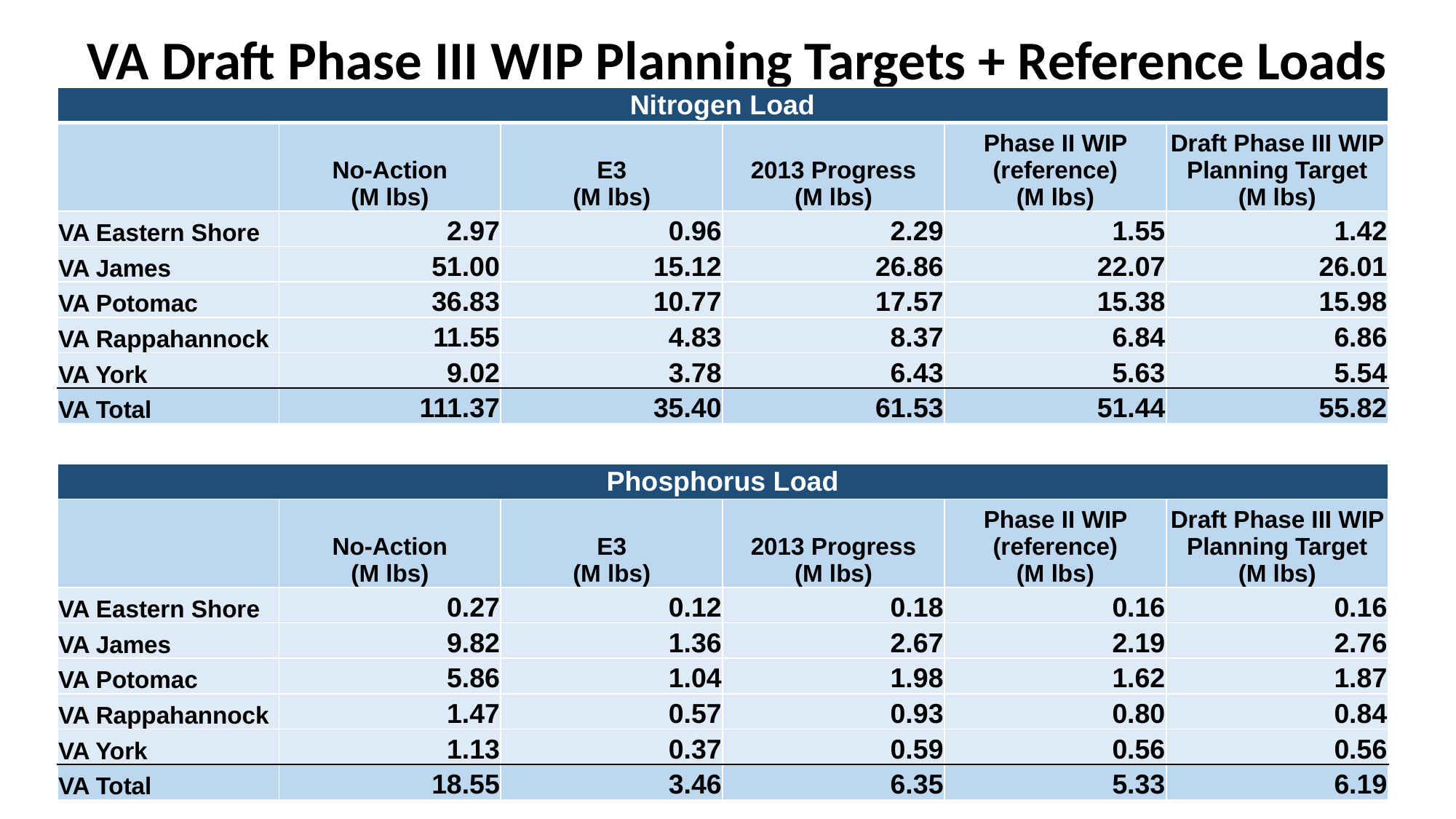

VA Draft Phase III WIP Planning Targets + Reference Loads
| Nitrogen Load |  |  |  |  |  |
| --- | --- | --- | --- | --- | --- |
|  | No-Action (M lbs) | E3 (M lbs) | 2013 Progress (M lbs) | Phase II WIP (reference) (M lbs) | Draft Phase III WIP Planning Target (M lbs) |
| VA Eastern Shore | 2.97 | 0.96 | 2.29 | 1.55 | 1.42 |
| VA James | 51.00 | 15.12 | 26.86 | 22.07 | 26.01 |
| VA Potomac | 36.83 | 10.77 | 17.57 | 15.38 | 15.98 |
| VA Rappahannock | 11.55 | 4.83 | 8.37 | 6.84 | 6.86 |
| VA York | 9.02 | 3.78 | 6.43 | 5.63 | 5.54 |
| VA Total | 111.37 | 35.40 | 61.53 | 51.44 | 55.82 |
|  |  |  |  |  |  |
| Phosphorus Load |  |  |  |  |  |
|  | No-Action (M lbs) | E3 (M lbs) | 2013 Progress (M lbs) | Phase II WIP (reference) (M lbs) | Draft Phase III WIP Planning Target (M lbs) |
| VA Eastern Shore | 0.27 | 0.12 | 0.18 | 0.16 | 0.16 |
| VA James | 9.82 | 1.36 | 2.67 | 2.19 | 2.76 |
| VA Potomac | 5.86 | 1.04 | 1.98 | 1.62 | 1.87 |
| VA Rappahannock | 1.47 | 0.57 | 0.93 | 0.80 | 0.84 |
| VA York | 1.13 | 0.37 | 0.59 | 0.56 | 0.56 |
| VA Total | 18.55 | 3.46 | 6.35 | 5.33 | 6.19 |